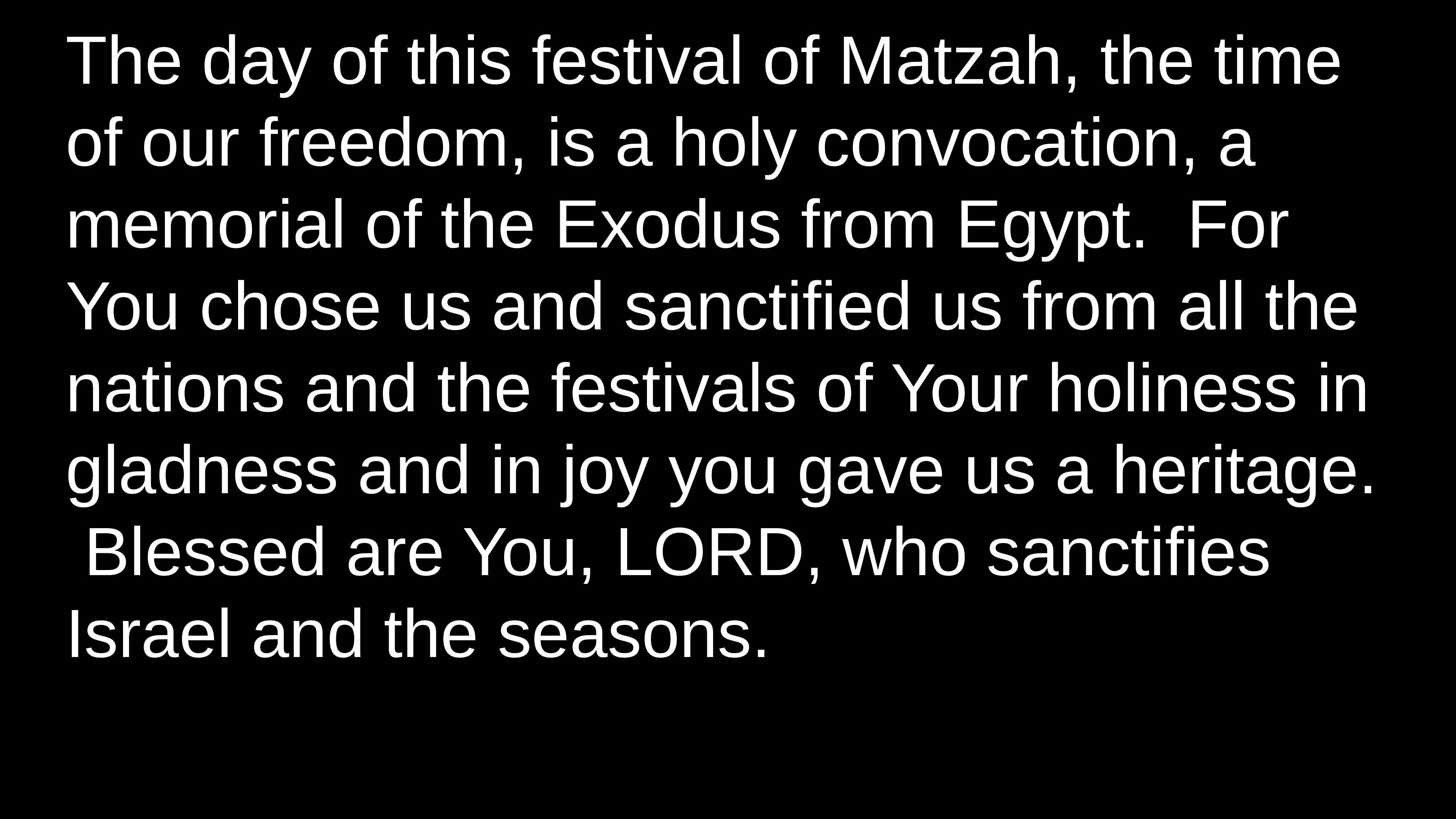

The day of this festival of Matzah, the time of our freedom, is a holy convocation, a memorial of the Exodus from Egypt.  For You chose us and sanctified us from all the nations and the festivals of Your holiness in gladness and in joy you gave us a heritage.  Blessed are You, LORD, who sanctifies Israel and the seasons.